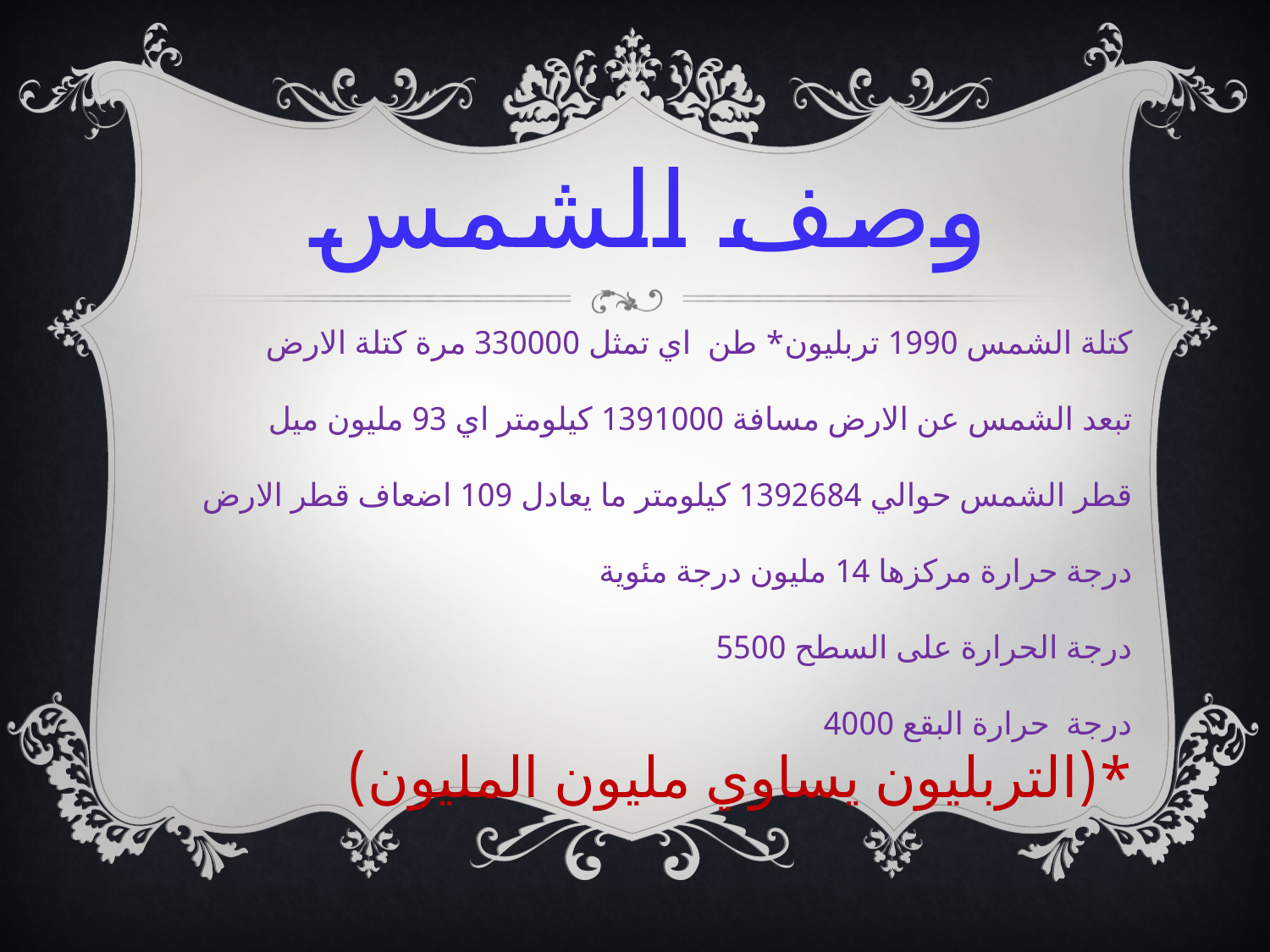

# وصف الشمس
كتلة الشمس 1990 تربليون* طن  اي تمثل 330000 مرة كتلة الارض

تبعد الشمس عن الارض مسافة 1391000 كيلومتر اي 93 مليون ميل

قطر الشمس حوالي 1392684 كيلومتر ما يعادل 109 اضعاف قطر الارض

درجة حرارة مركزها 14 مليون درجة مئوية

درجة الحرارة على السطح 5500

درجة  حرارة البقع 4000
*(التربليون يساوي مليون المليون)